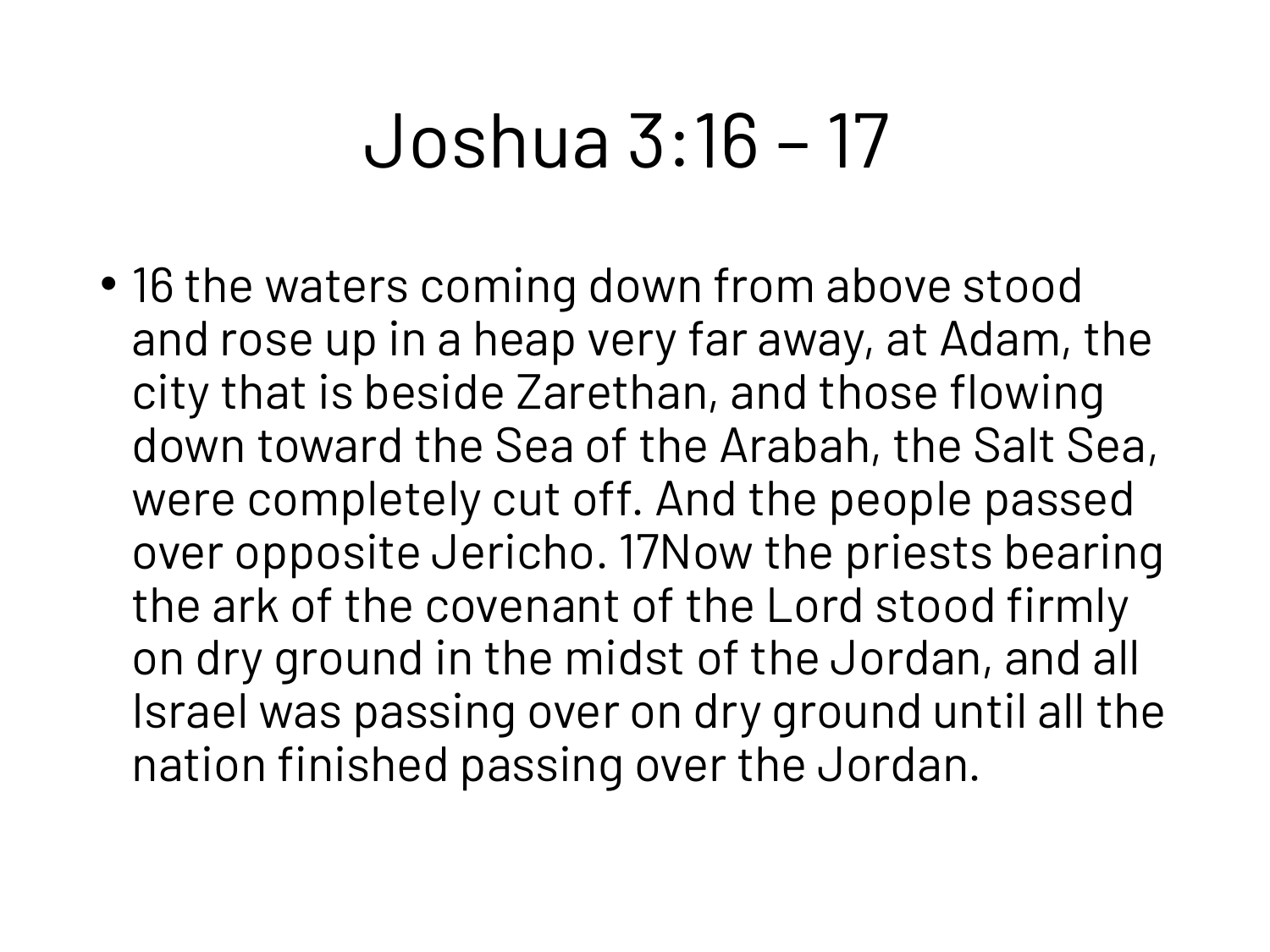

# Joshua 3:16 – 17
16 the waters coming down from above stood and rose up in a heap very far away, at Adam, the city that is beside Zarethan, and those flowing down toward the Sea of the Arabah, the Salt Sea, were completely cut off. And the people passed over opposite Jericho. 17Now the priests bearing the ark of the covenant of the Lord stood firmly on dry ground in the midst of the Jordan, and all Israel was passing over on dry ground until all the nation finished passing over the Jordan.